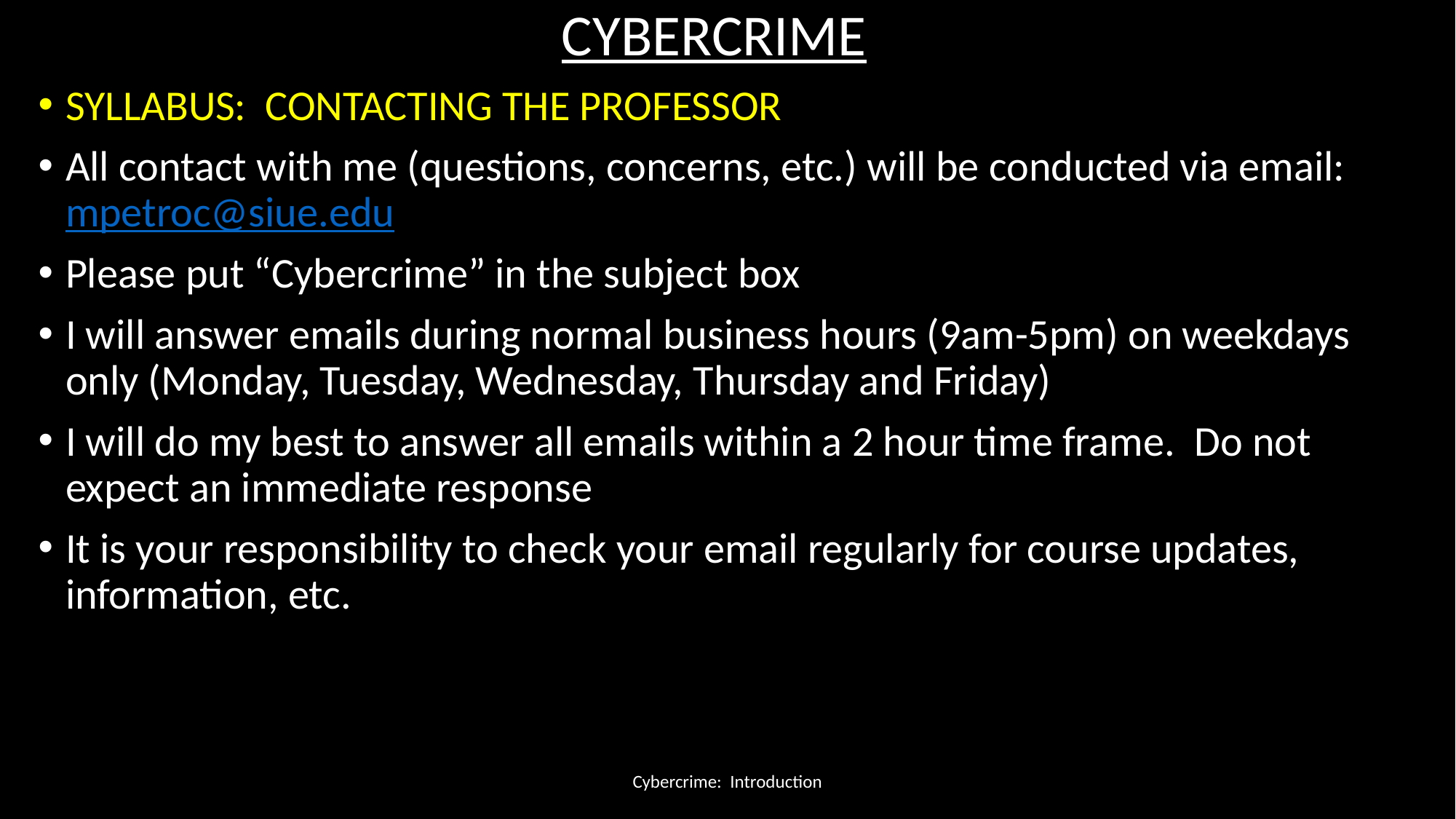

# CYBERCRIME
SYLLABUS:  CONTACTING THE PROFESSOR
All contact with me (questions, concerns, etc.) will be conducted via email:  mpetroc@siue.edu
Please put “Cybercrime” in the subject box
I will answer emails during normal business hours (9am-5pm) on weekdays only (Monday, Tuesday, Wednesday, Thursday and Friday)
I will do my best to answer all emails within a 2 hour time frame.  Do not expect an immediate response
It is your responsibility to check your email regularly for course updates, information, etc.

Cybercrime:  Introduction